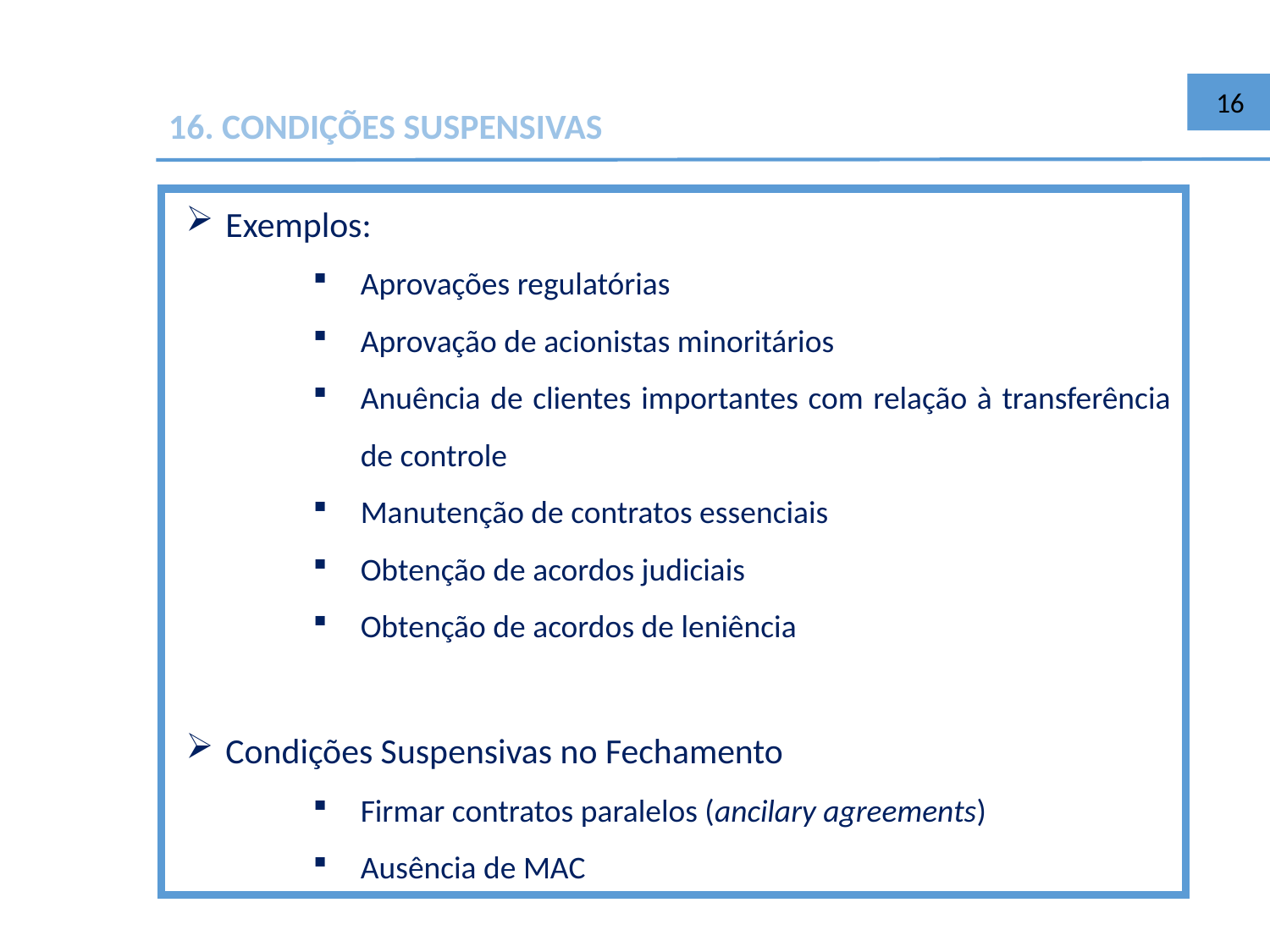

16
16. CONDIÇÕES SUSPENSIVAS
Exemplos:
Aprovações regulatórias
Aprovação de acionistas minoritários
Anuência de clientes importantes com relação à transferência de controle
Manutenção de contratos essenciais
Obtenção de acordos judiciais
Obtenção de acordos de leniência

Condições Suspensivas no Fechamento
Firmar contratos paralelos (ancilary agreements)
Ausência de MAC

OM =
AM = 1
2 ≥ 1

COM PODER DE BARGANHA IGUAL

LN = (OM + AM) / 2
2 + / 2 = 1,5